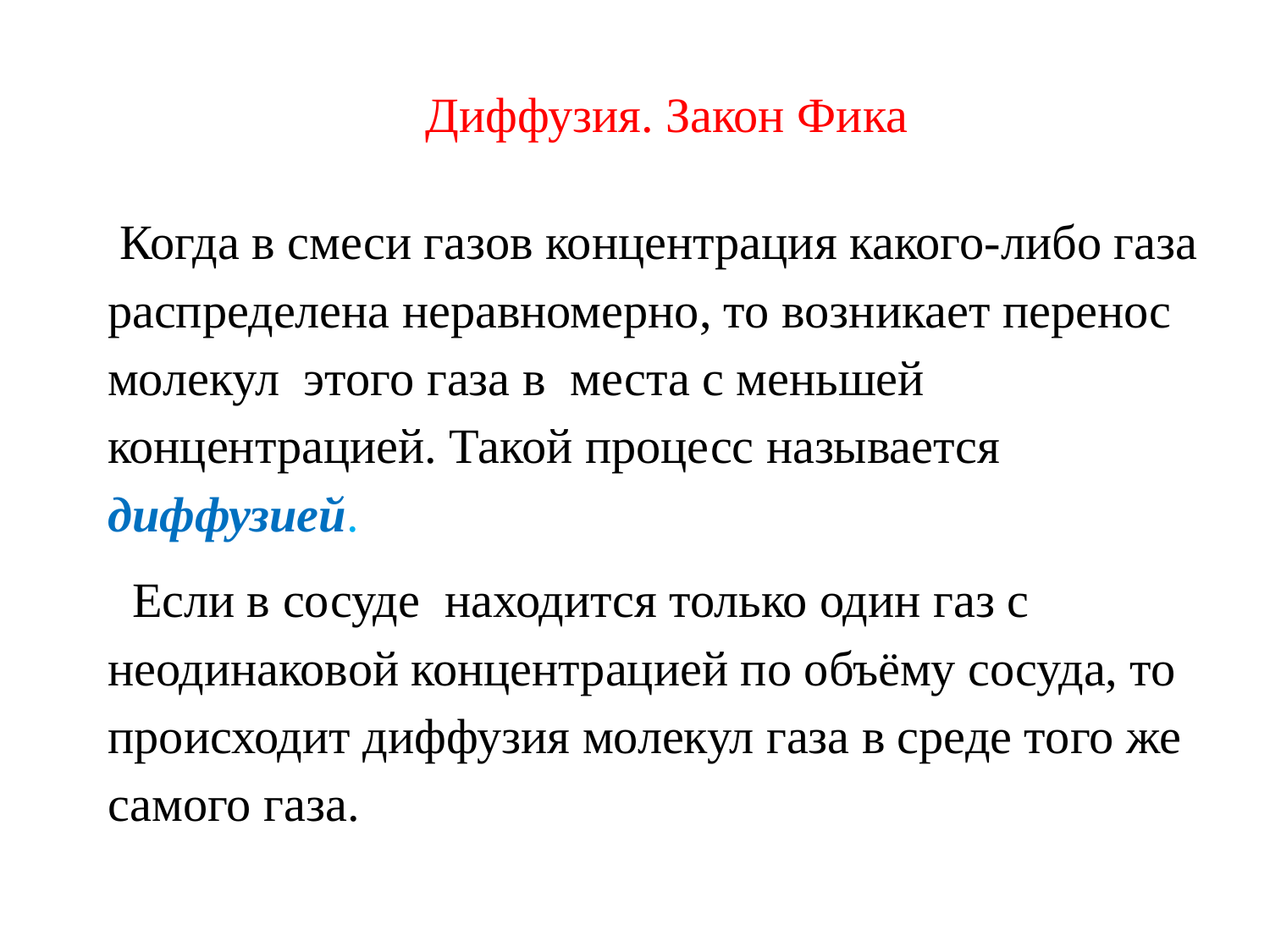

Диффузия. Закон Фика

 Когда в смеси газов концентрация какого-либо газа распределена неравномерно, то возникает перенос молекул  этого газа в  места с меньшей  концентрацией. Такой процесс называется диффузией.
  Если в сосуде  находится только один газ с неодинаковой концентрацией по объёму сосуда, то происходит диффузия молекул газа в среде того же самого газа.